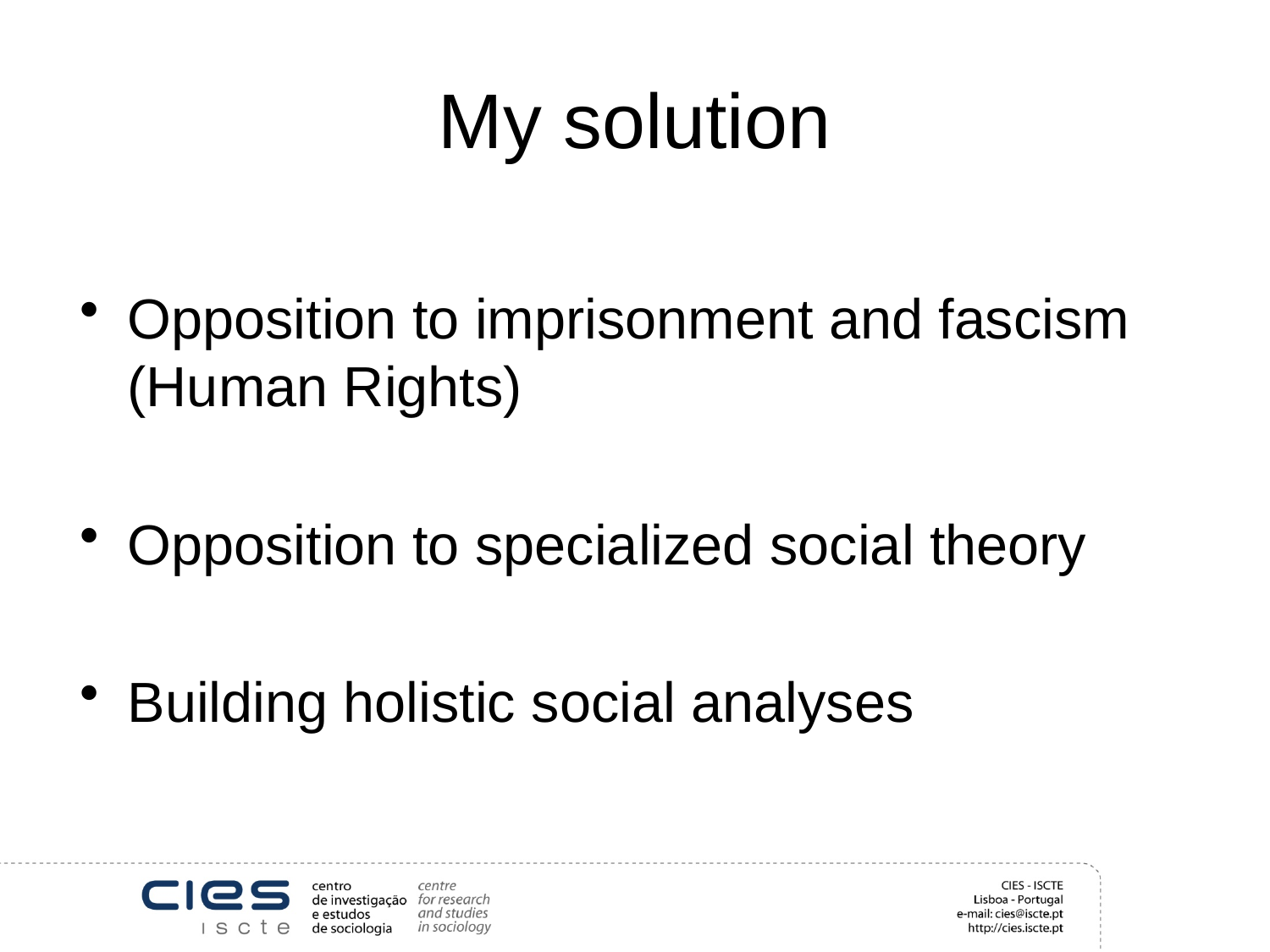

# My solution
Opposition to imprisonment and fascism (Human Rights)

Opposition to specialized social theory

Building holistic social analyses